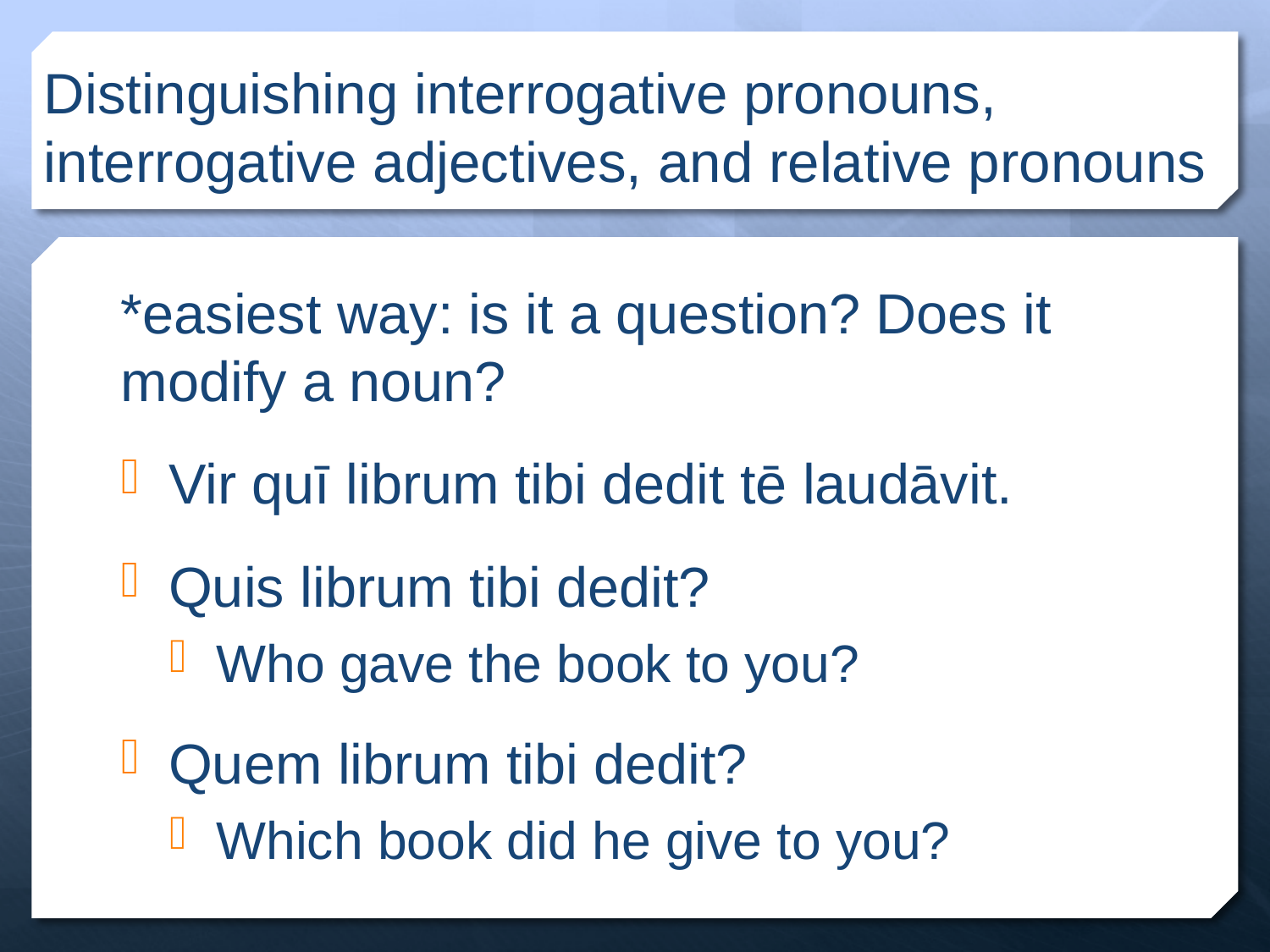

# Distinguishing interrogative pronouns, interrogative adjectives, and relative pronouns
*easiest way: is it a question? Does it modify a noun?
Vir quī librum tibi dedit tē laudāvit.
Quis librum tibi dedit?
Who gave the book to you?
Quem librum tibi dedit?
Which book did he give to you?